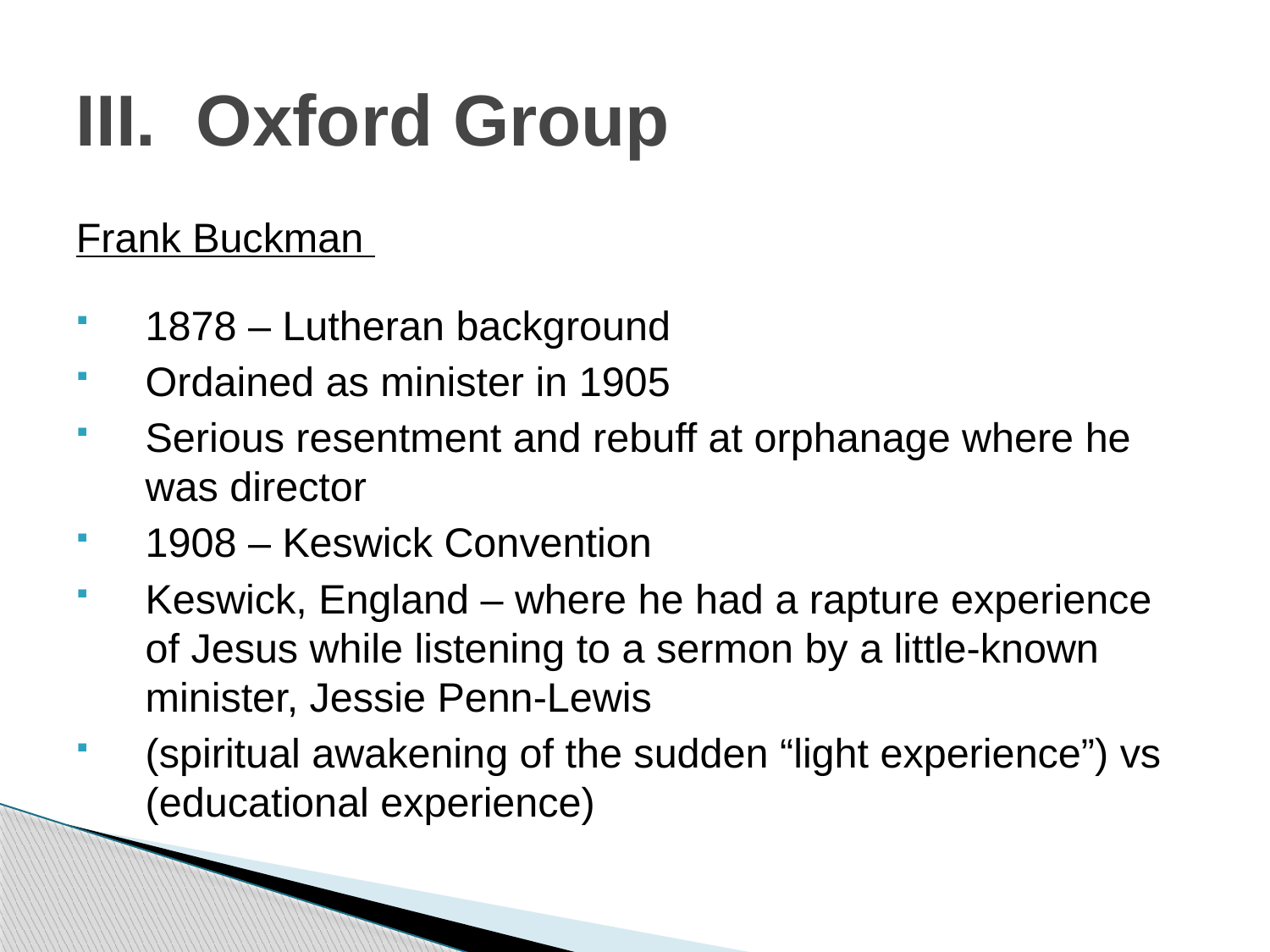

# III.  Oxford Group
Frank Buckman

1878 – Lutheran background
Ordained as minister in 1905
Serious resentment and rebuff at orphanage where he was director
1908 – Keswick Convention
Keswick, England – where he had a rapture experience of Jesus while listening to a sermon by a little-known minister, Jessie Penn-Lewis
(spiritual awakening of the sudden “light experience”) vs (educational experience)